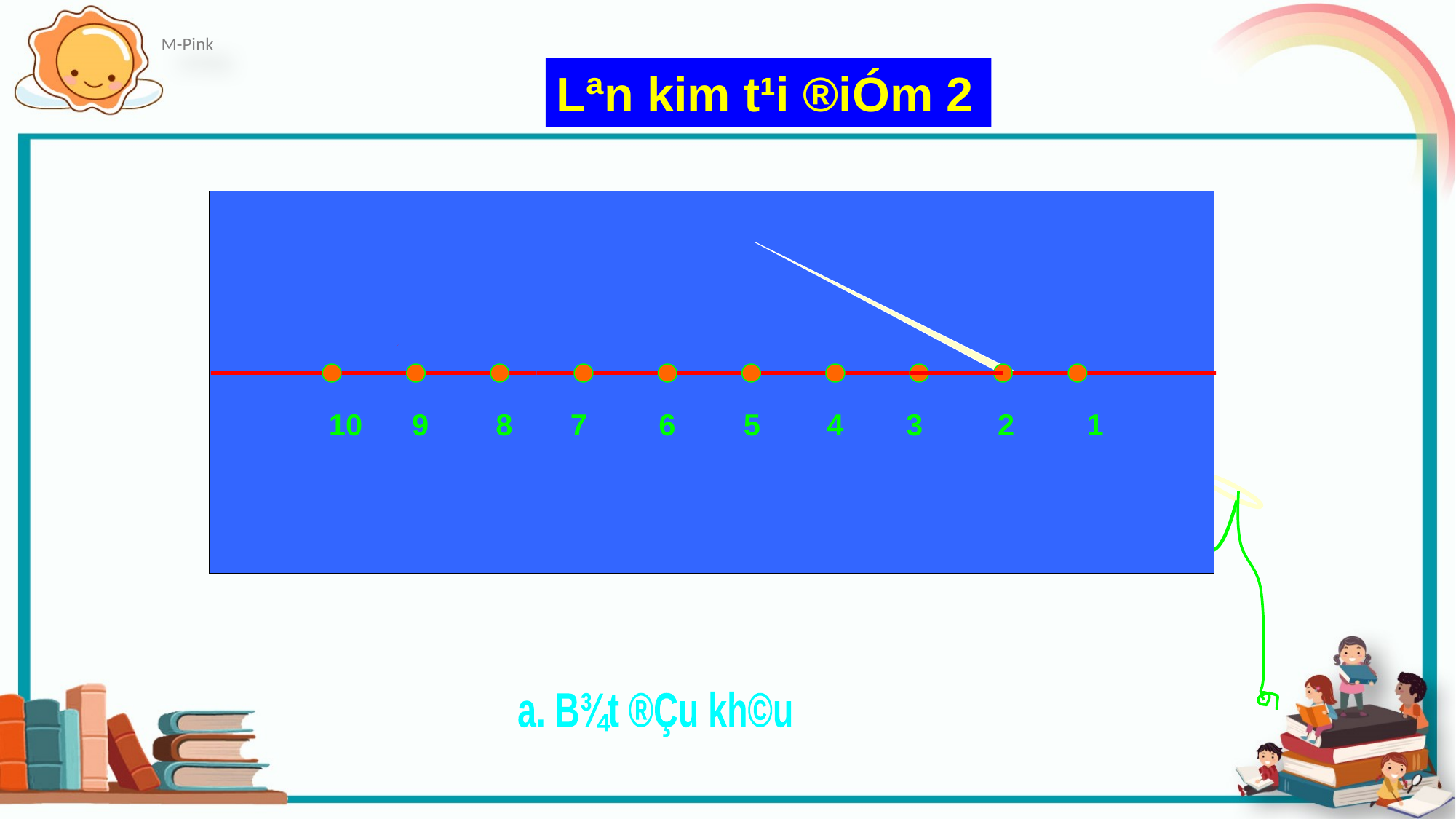

Lªn kim t¹i ®iÓm 2

10
9
8
7
6
5
4
3
2
1

a. B¾t ®Çu kh©u